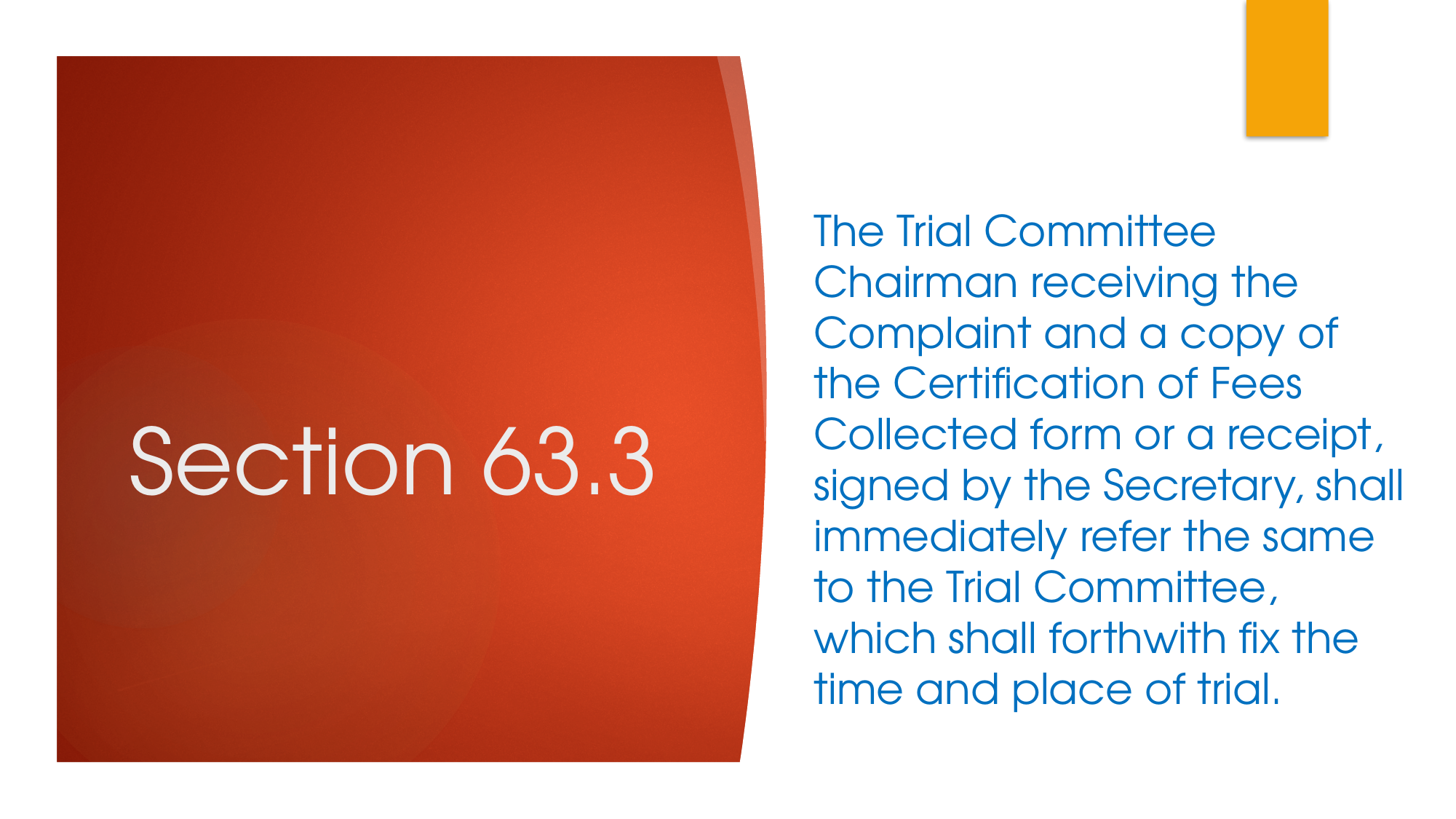

The Trial Committee Chairman receiving the Complaint and a copy of the Certification of Fees Collected form or a receipt, signed by the Secretary, shall immediately refer the same to the Trial Committee, which shall forthwith fix the time and place of trial.
# Section 63.3